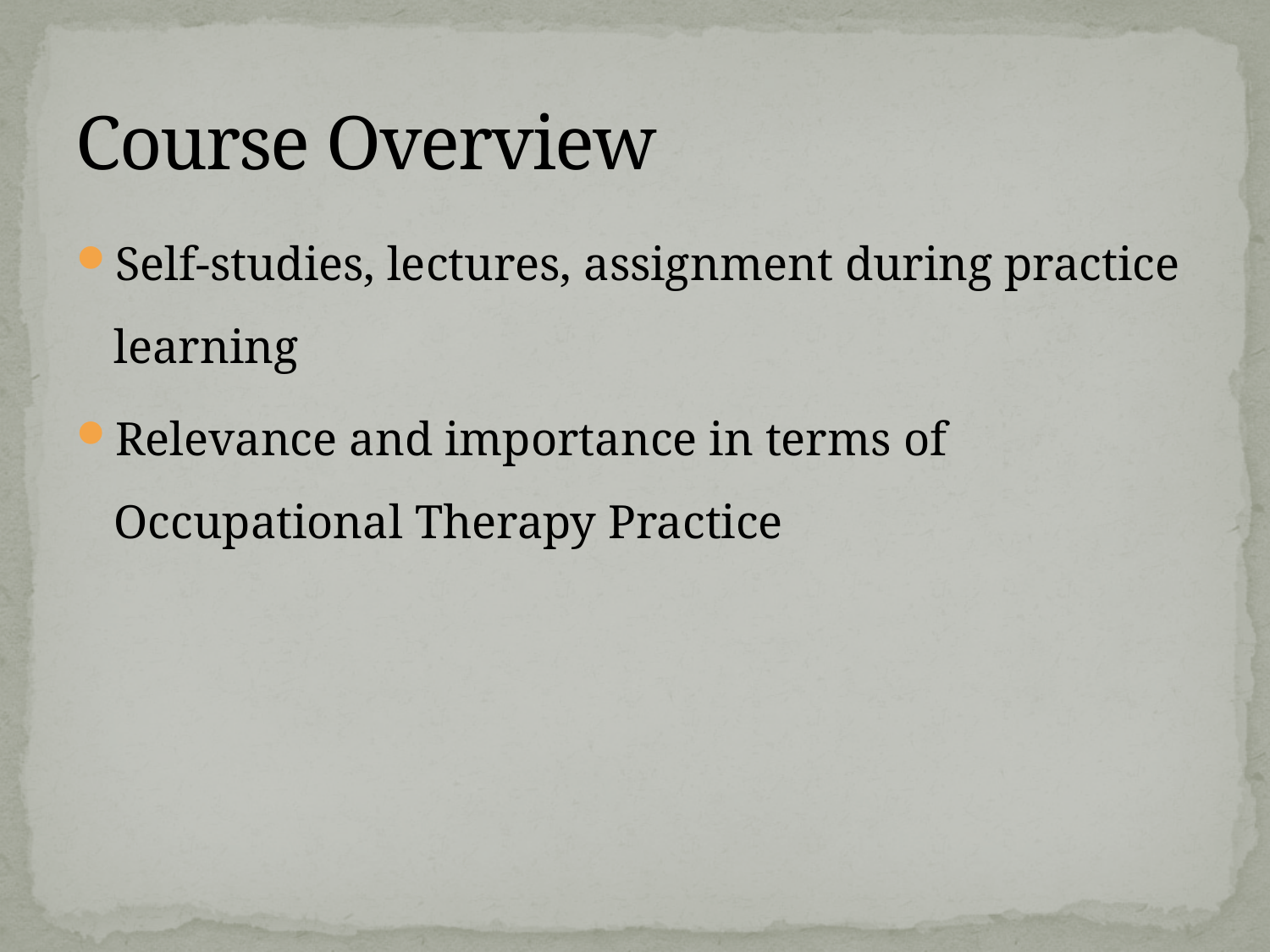

# Course Overview
Self-studies, lectures, assignment during practice learning
Relevance and importance in terms of Occupational Therapy Practice